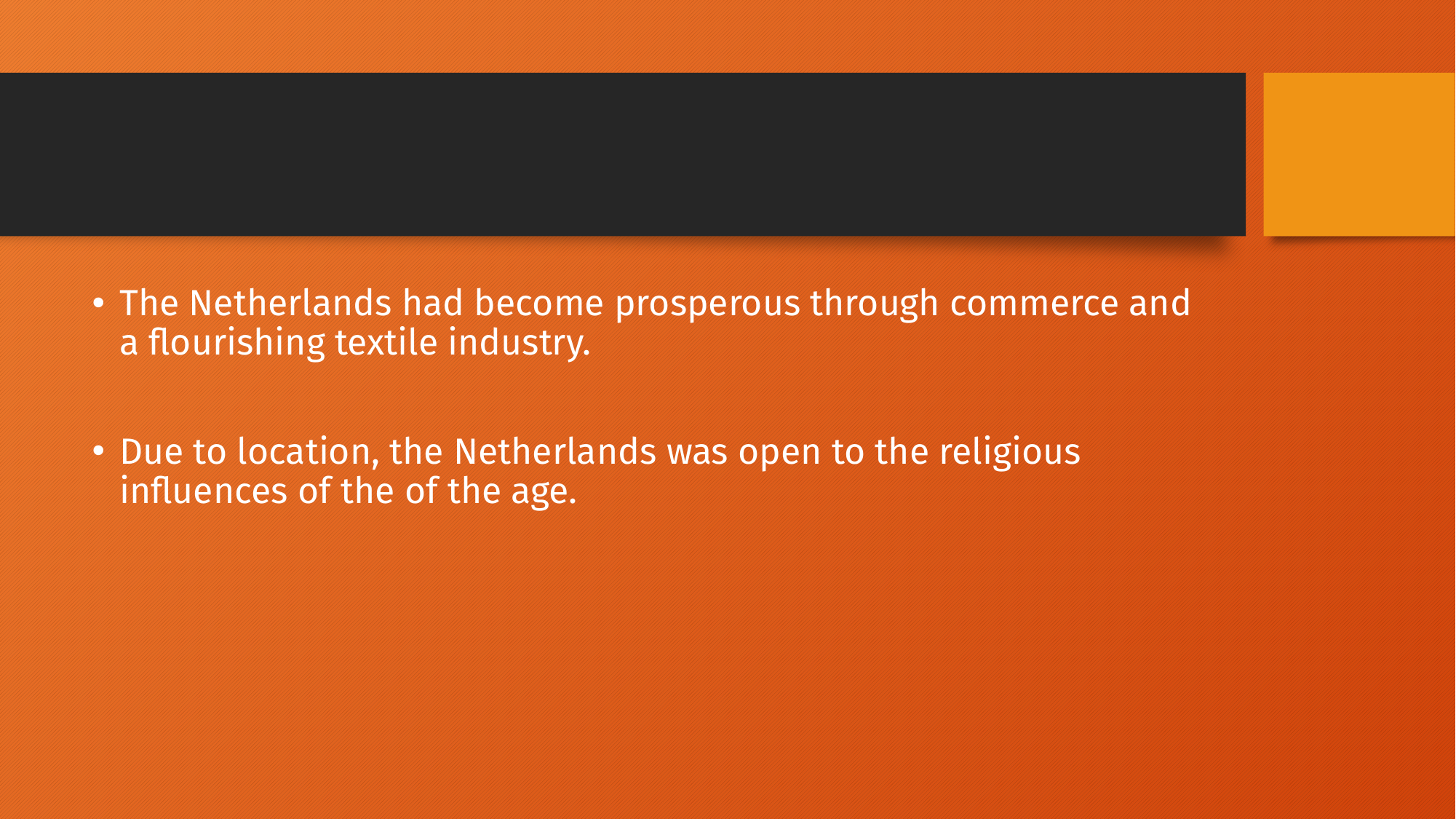

#
The Netherlands had become prosperous through commerce and a flourishing textile industry.

Due to location, the Netherlands was open to the religious influences of the of the age.